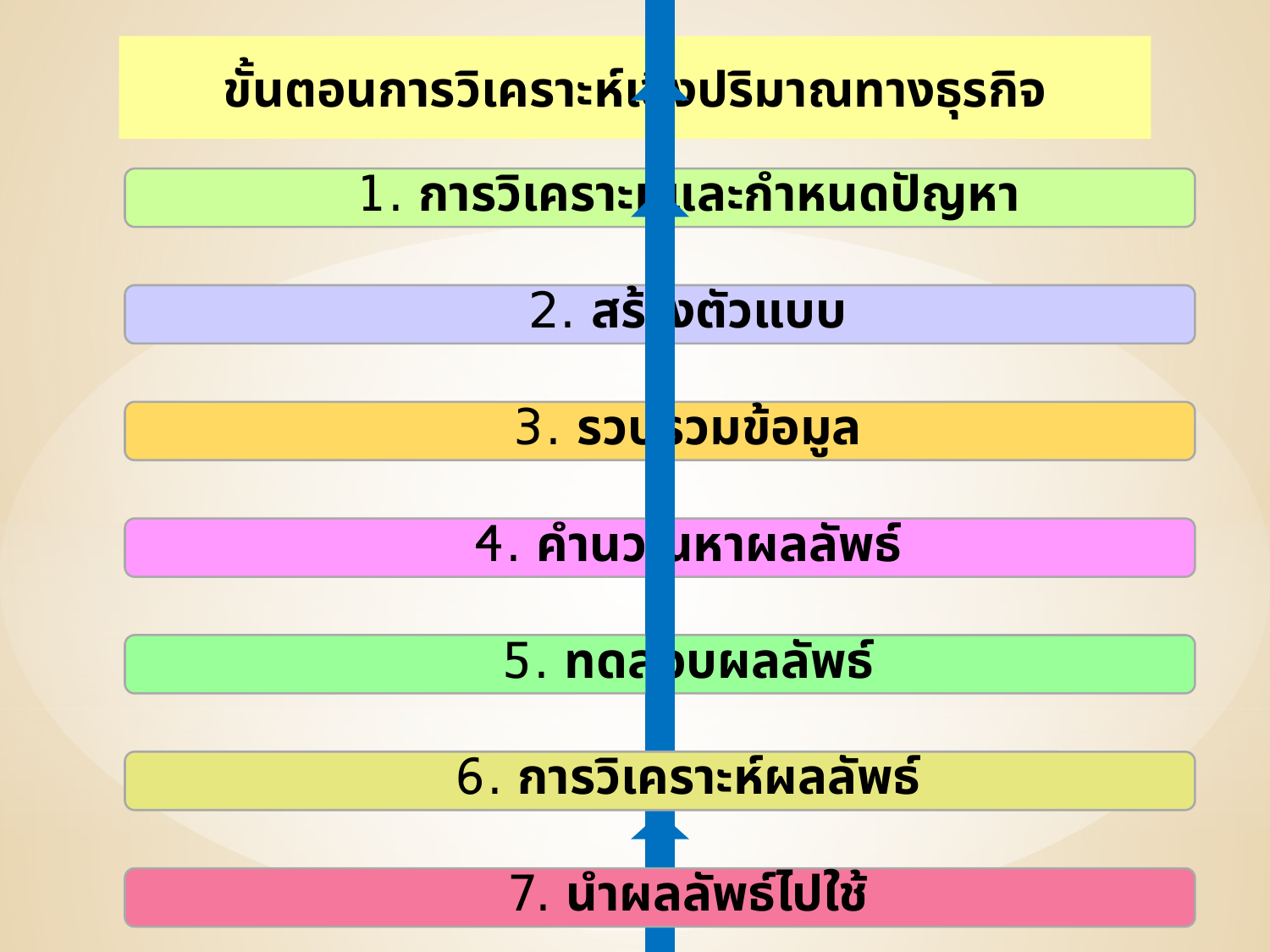

ขั้นตอนการวิเคราะห์เชิงปริมาณทางธุรกิจ
    1. การวิเคราะห์และกำหนดปัญหา
    2. สร้างตัวแบบ
    3. รวบรวมข้อมูล
    4. คำนวณหาผลลัพธ์
    5. ทดสอบผลลัพธ์
    6. การวิเคราะห์ผลลัพธ์
    7. นำผลลัพธ์ไปใช้
6